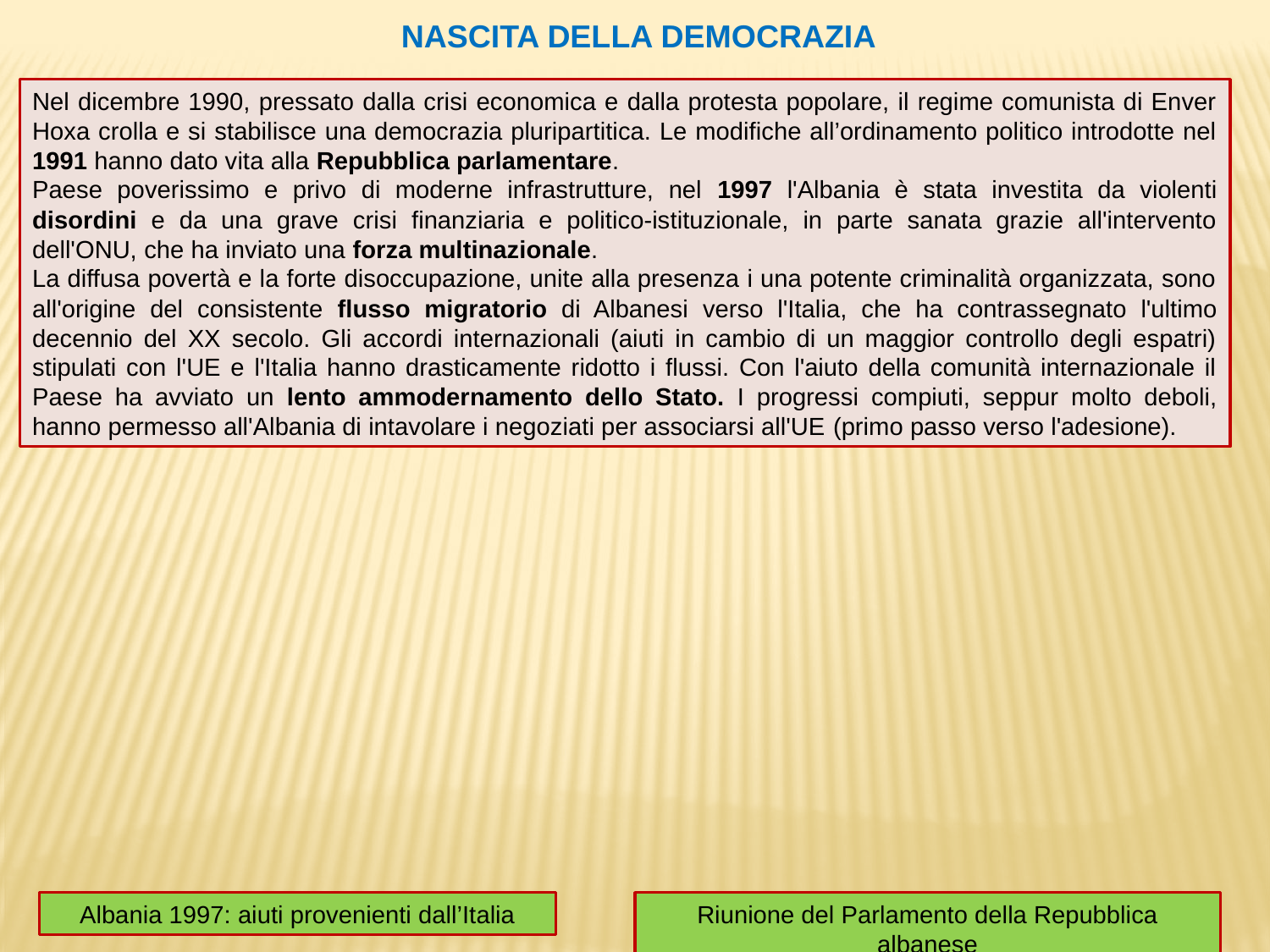

NASCITA DELLA DEMOCRAZIA
Nel dicembre 1990, pressato dalla crisi economica e dalla protesta popolare, il regime comunista di Enver Hoxa crolla e si stabilisce una democrazia pluripartitica. Le modifiche all’ordinamento politico introdotte nel 1991 hanno dato vita alla Repubblica parlamentare.
Paese poverissimo e privo di moderne infrastrutture, nel 1997 l'Albania è stata investita da violenti disordini e da una grave crisi finanziaria e politico-istituzionale, in parte sanata grazie all'intervento dell'ONU, che ha inviato una forza multinazionale.
La diffusa povertà e la forte disoccupazione, unite alla presenza i una potente criminalità organizzata, sono all'origine del consistente flusso migratorio di Albanesi verso l'Italia, che ha contrassegnato l'ultimo decennio del XX secolo. Gli accordi internazionali (aiuti in cambio di un maggior controllo degli espatri) stipulati con l'UE e l'Italia hanno drasticamente ridotto i flussi. Con l'aiuto della comunità internazionale il Paese ha avviato un lento ammodernamento dello Stato. I progressi compiuti, seppur molto deboli, hanno permesso all'Albania di intavolare i negoziati per associarsi all'UE (primo passo verso l'adesione).
Albania 1997: aiuti provenienti dall’Italia
Riunione del Parlamento della Repubblica albanese